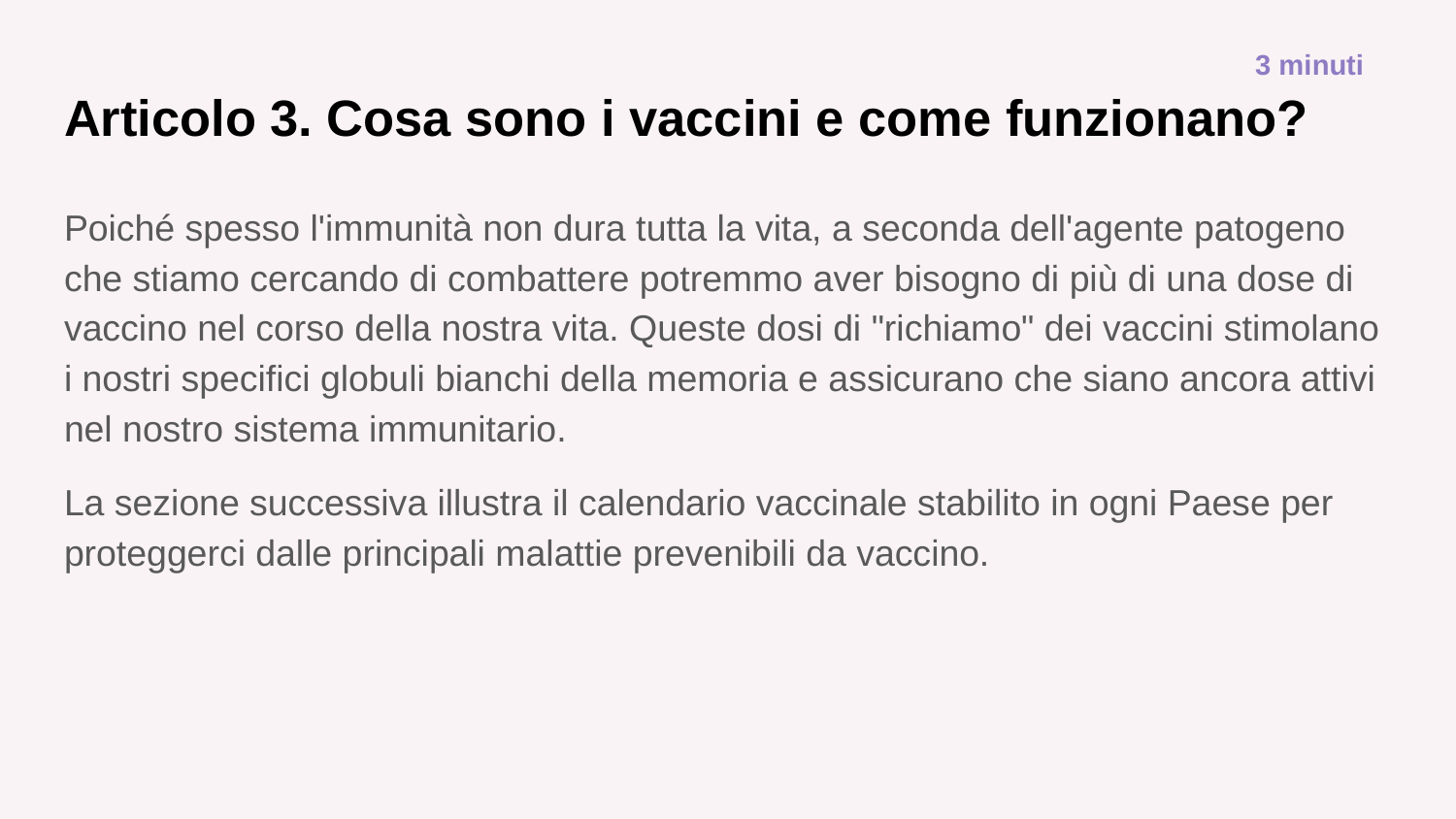

3 minuti
# Articolo 3. Cosa sono i vaccini e come funzionano?

Poiché spesso l'immunità non dura tutta la vita, a seconda dell'agente patogeno che stiamo cercando di combattere potremmo aver bisogno di più di una dose di vaccino nel corso della nostra vita. Queste dosi di "richiamo" dei vaccini stimolano i nostri specifici globuli bianchi della memoria e assicurano che siano ancora attivi nel nostro sistema immunitario.
La sezione successiva illustra il calendario vaccinale stabilito in ogni Paese per proteggerci dalle principali malattie prevenibili da vaccino.